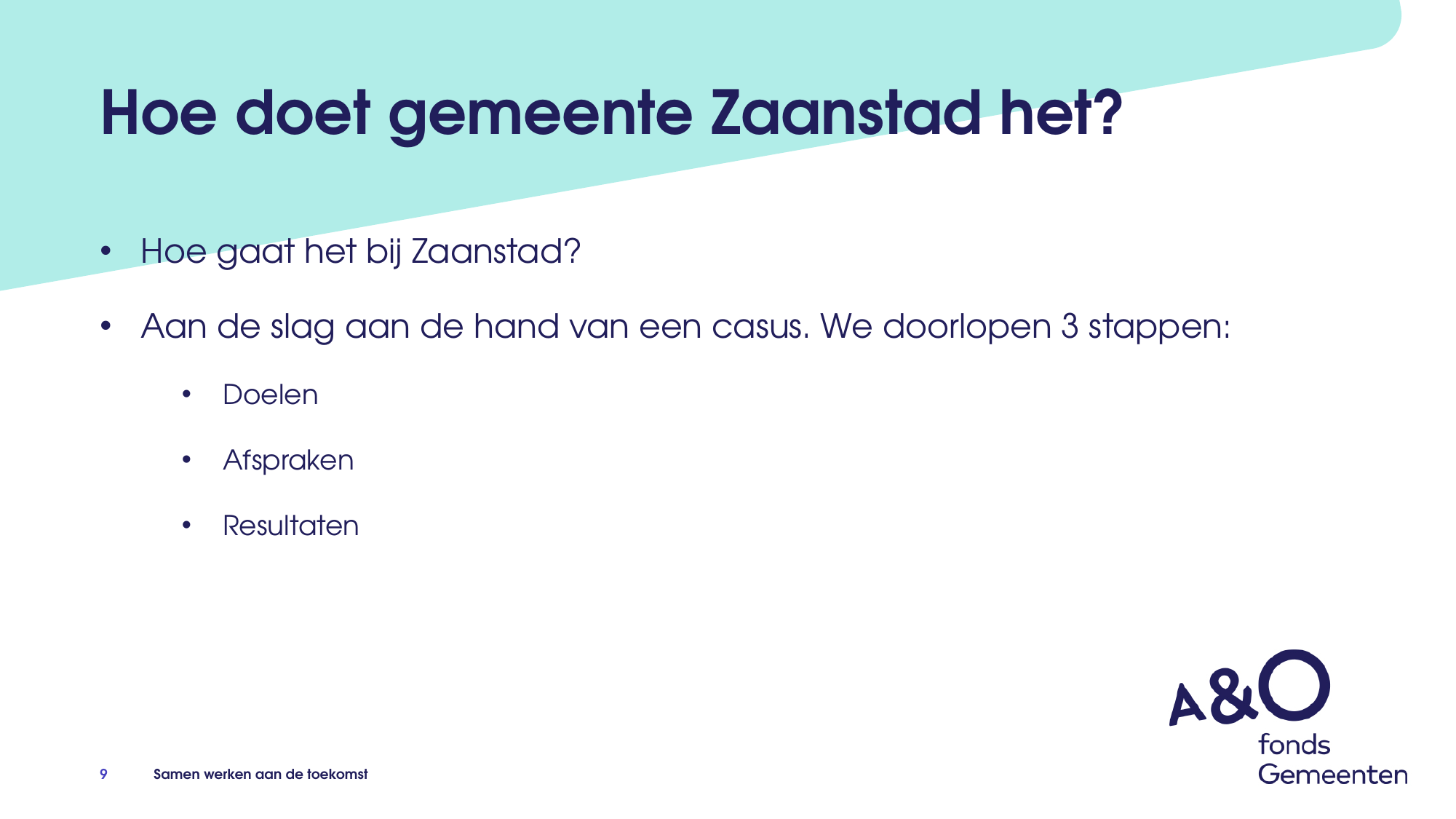

# Hoe doet gemeente Zaanstad het?
Hoe gaat het bij Zaanstad?
Aan de slag aan de hand van een casus. We doorlopen 3 stappen:
Doelen
Afspraken
Resultaten
9